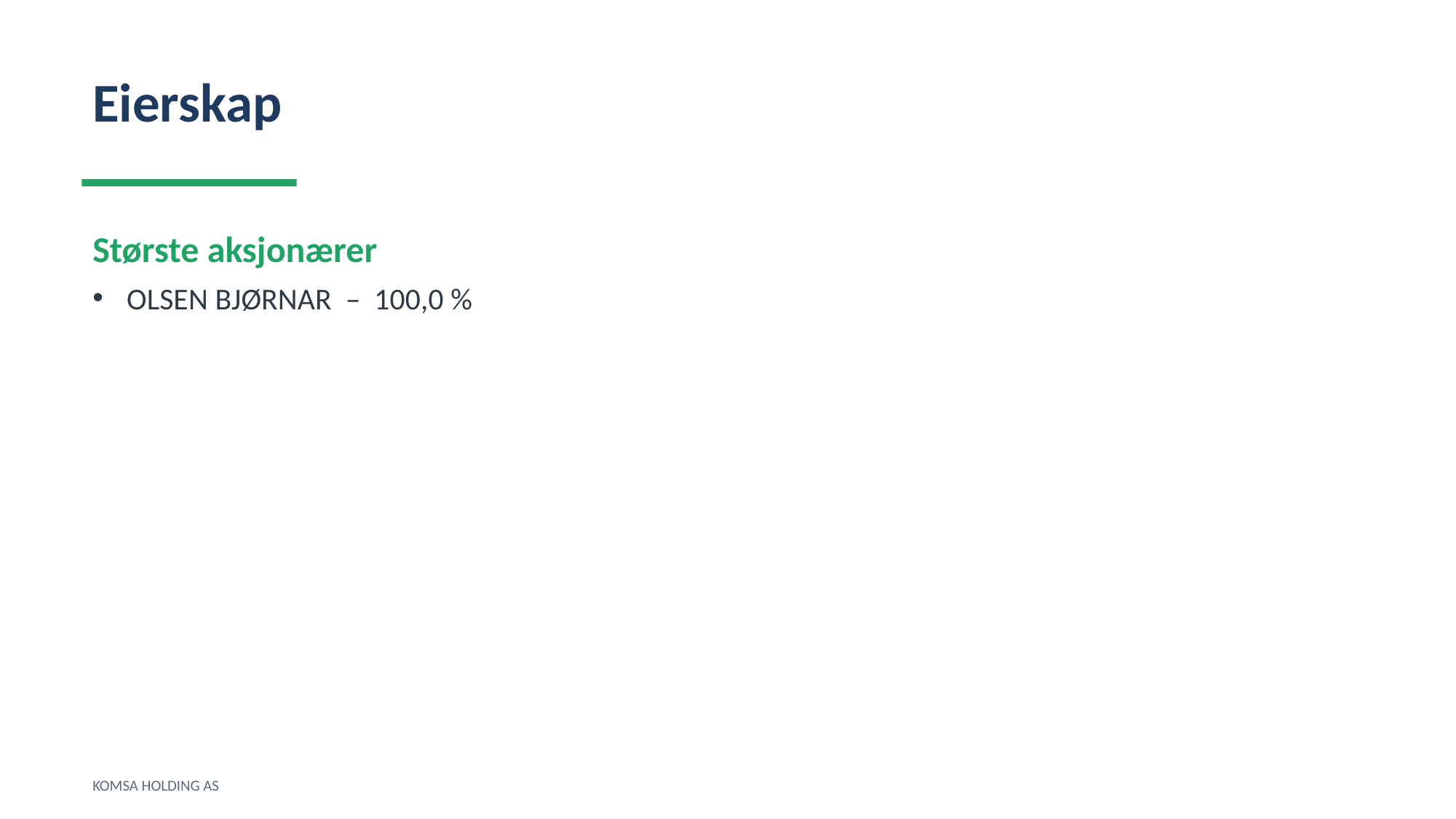

Eierskap

Største aksjonærer
OLSEN BJØRNAR  –  100,0 %
KOMSA HOLDING AS